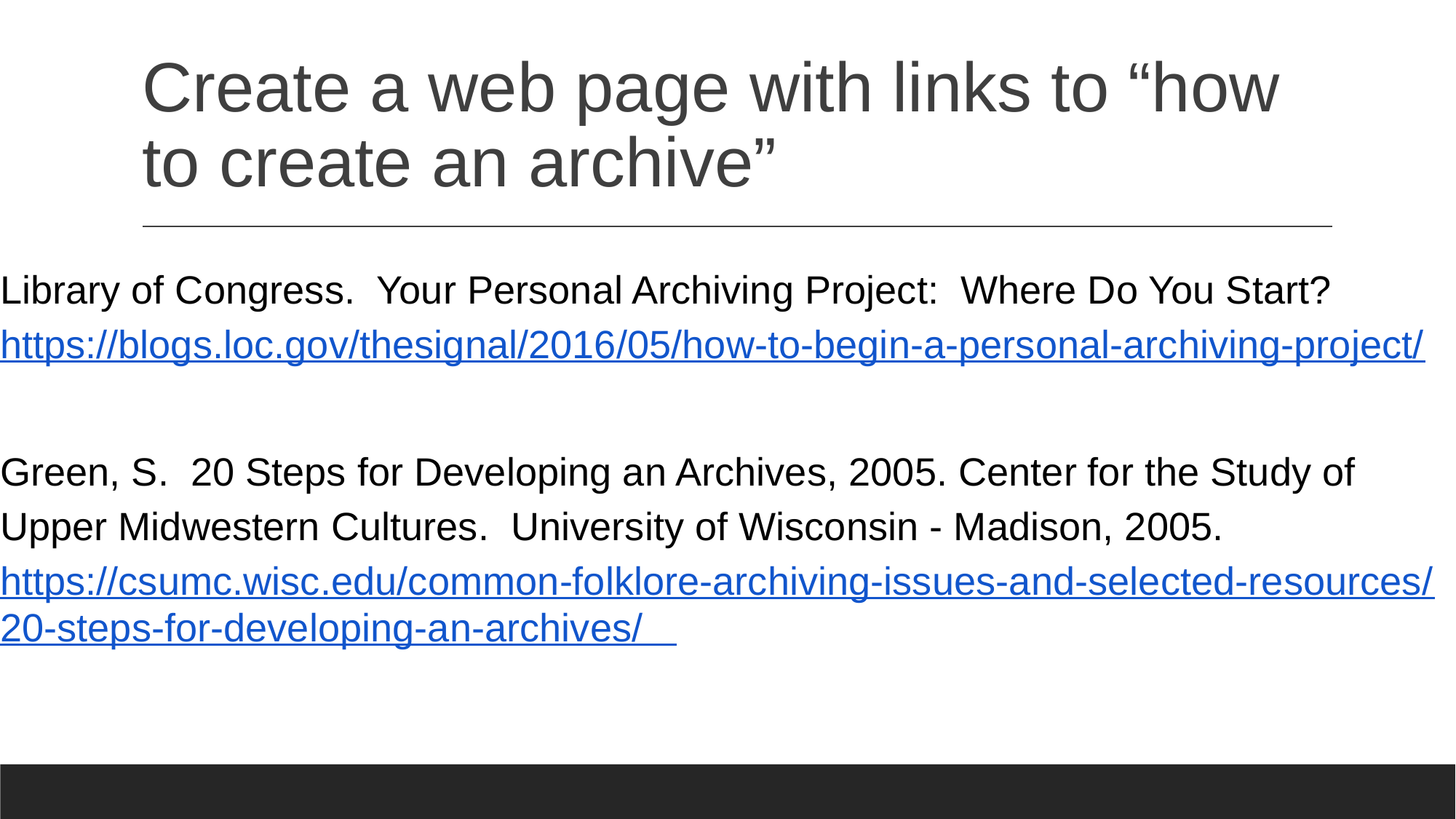

# Create a web page with links to “how to create an archive”
Library of Congress.  Your Personal Archiving Project:  Where Do You Start? https://blogs.loc.gov/thesignal/2016/05/how-to-begin-a-personal-archiving-project/

Green, S.  20 Steps for Developing an Archives, 2005. Center for the Study of Upper Midwestern Cultures.  University of Wisconsin - Madison, 2005. https://csumc.wisc.edu/common-folklore-archiving-issues-and-selected-resources/20-steps-for-developing-an-archives/